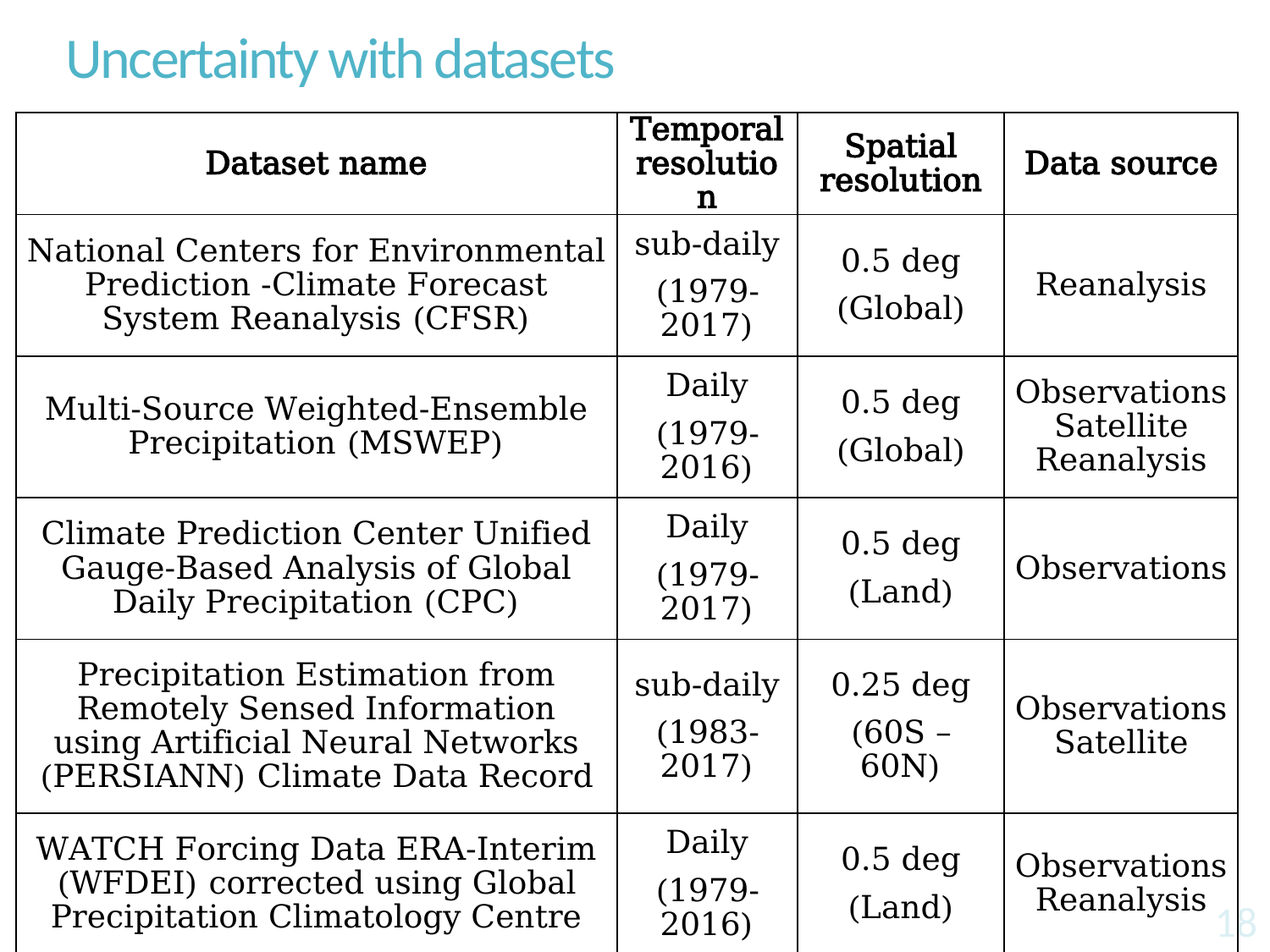

# Uncertainty with datasets
| Dataset name | Temporal resolution | Spatial resolution | Data source |
| --- | --- | --- | --- |
| National Centers for Environmental Prediction -Climate Forecast System Reanalysis (CFSR) | sub-daily (1979-2017) | 0.5 deg (Global) | Reanalysis |
| Multi-Source Weighted-Ensemble Precipitation (MSWEP) | Daily (1979-2016) | 0.5 deg (Global) | Observations Satellite Reanalysis |
| Climate Prediction Center Unified Gauge-Based Analysis of Global Daily Precipitation (CPC) | Daily (1979-2017) | 0.5 deg (Land) | Observations |
| Precipitation Estimation from Remotely Sensed Information using Artificial Neural Networks (PERSIANN) Climate Data Record | sub-daily (1983-2017) | 0.25 deg (60S – 60N) | Observations Satellite |
| WATCH Forcing Data ERA-Interim (WFDEI) corrected using Global Precipitation Climatology Centre | Daily (1979-2016) | 0.5 deg (Land) | Observations Reanalysis |
18